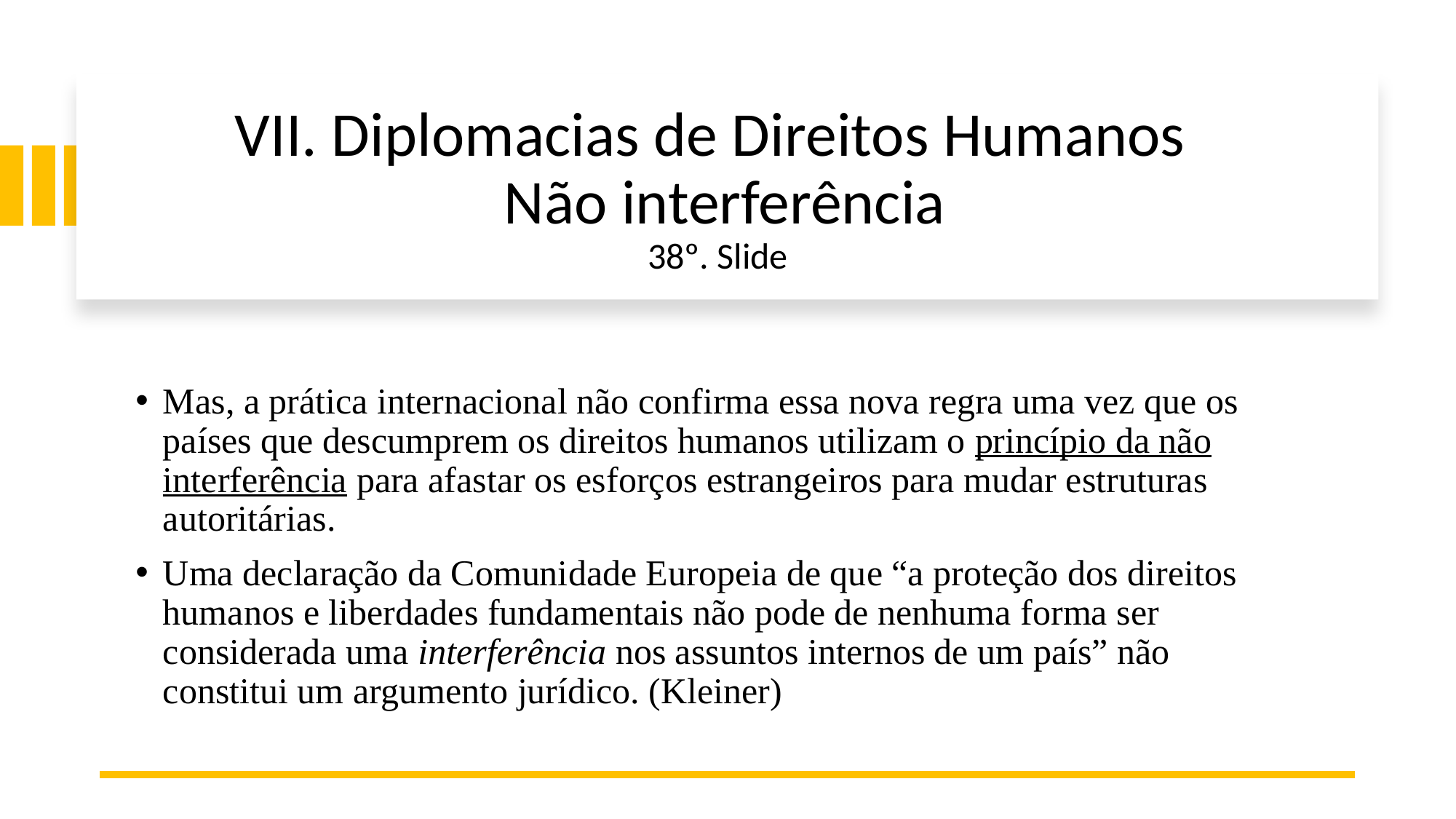

# VII. Diplomacias de Direitos Humanos Não interferência 38º. Slide

Mas, a prática internacional não confirma essa nova regra uma vez que os países que descumprem os direitos humanos utilizam o princípio da não interferência para afastar os esforços estrangeiros para mudar estruturas autoritárias.
Uma declaração da Comunidade Europeia de que “a proteção dos direitos humanos e liberdades fundamentais não pode de nenhuma forma ser considerada uma interferência nos assuntos internos de um país” não constitui um argumento jurídico. (Kleiner)